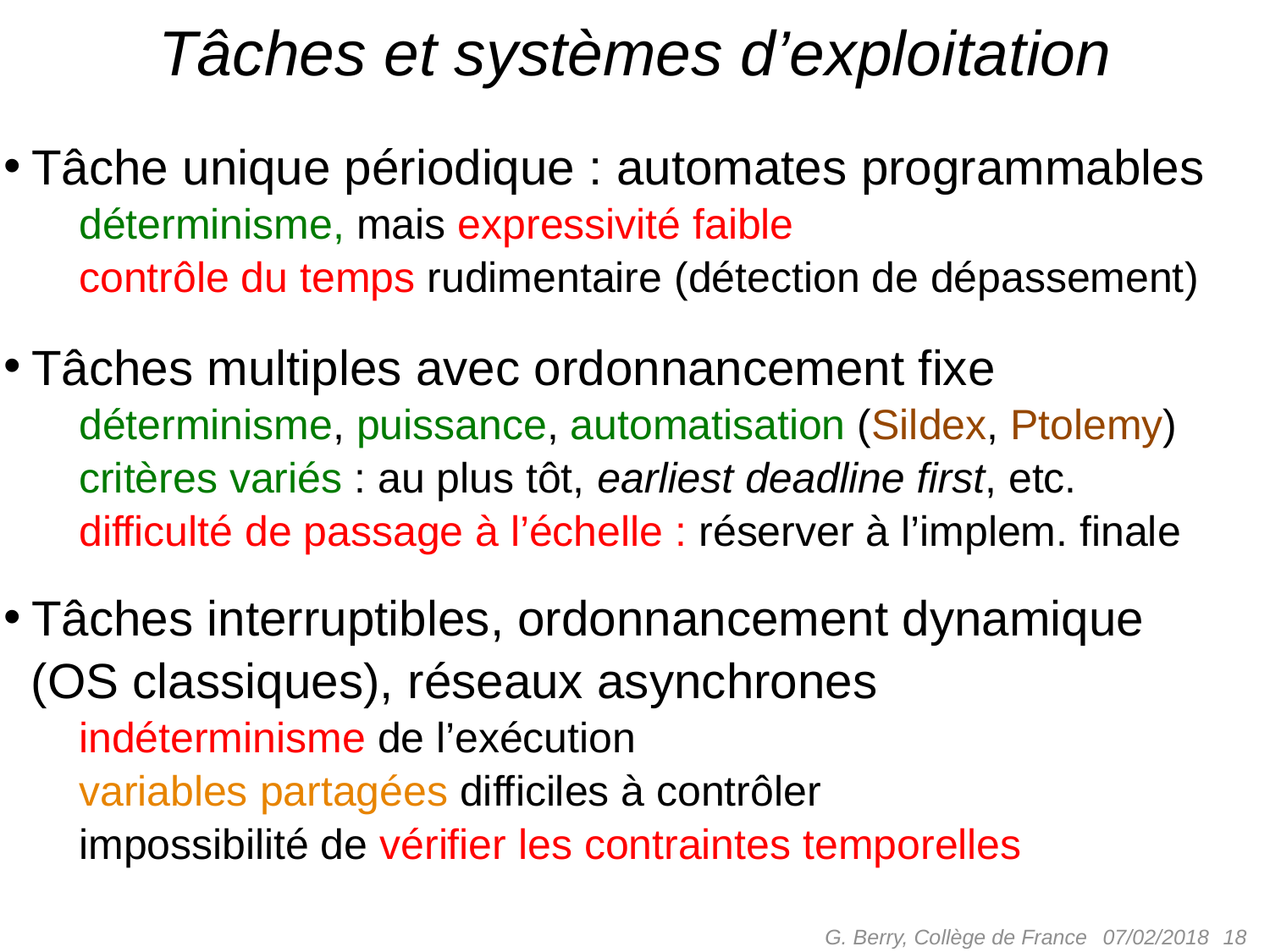

# Tâches et systèmes d’exploitation
Tâche unique périodique : automates programmables
 déterminisme, mais expressivité faible
 contrôle du temps rudimentaire (détection de dépassement)
Tâches multiples avec ordonnancement fixe
 déterminisme, puissance, automatisation (Sildex, Ptolemy)
 critères variés : au plus tôt, earliest deadline first, etc.
 difficulté de passage à l’échelle : réserver à l’implem. finale
Tâches interruptibles, ordonnancement dynamique
  (OS classiques), réseaux asynchrones
 indéterminisme de l’exécution
 variables partagées difficiles à contrôler
 impossibilité de vérifier les contraintes temporelles
G. Berry, Collège de France
 18
07/02/2018